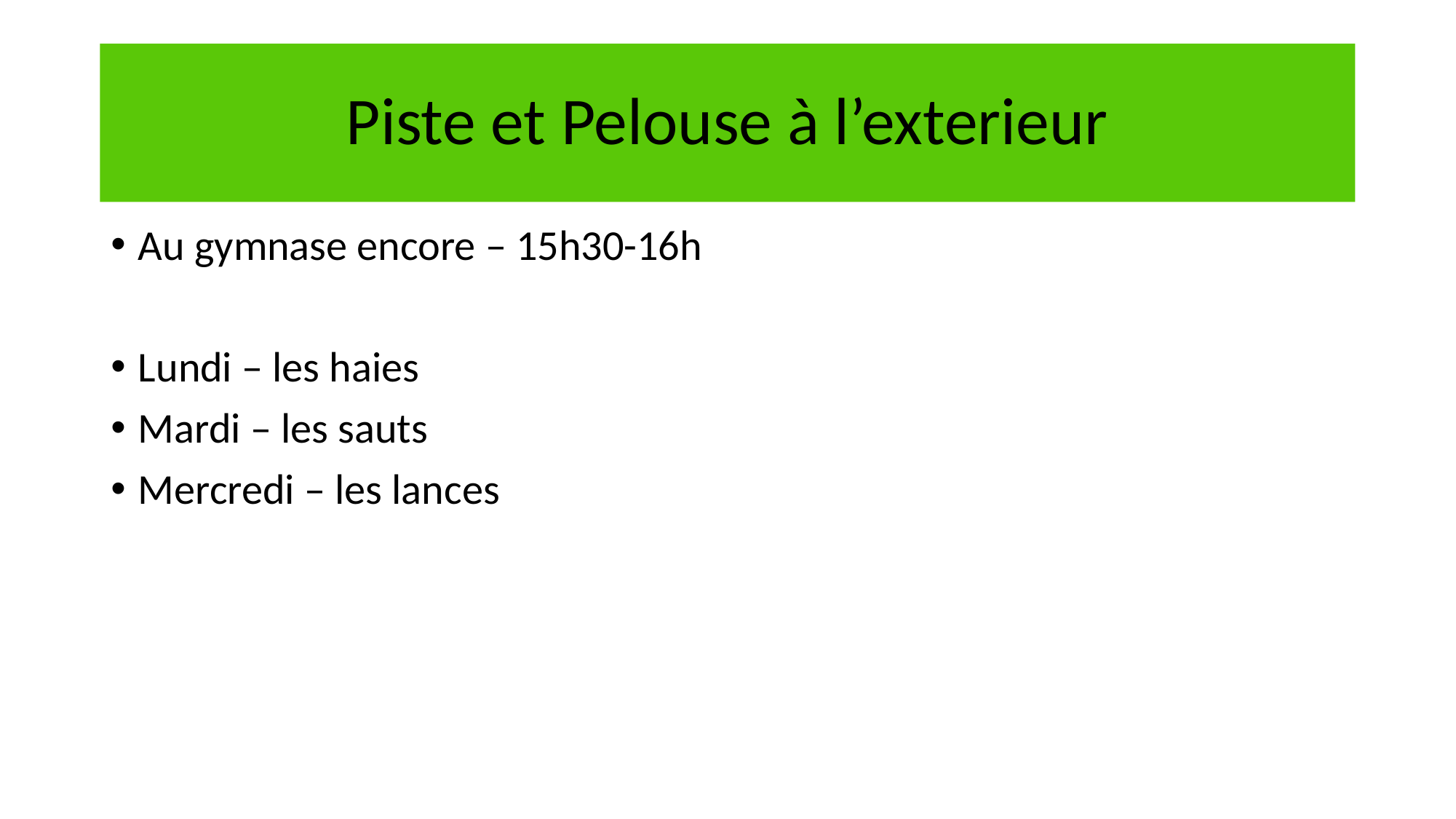

# Piste et Pelouse à l’exterieur
Au gymnase encore – 15h30-16h

Lundi – les haies
Mardi – les sauts
Mercredi – les lances